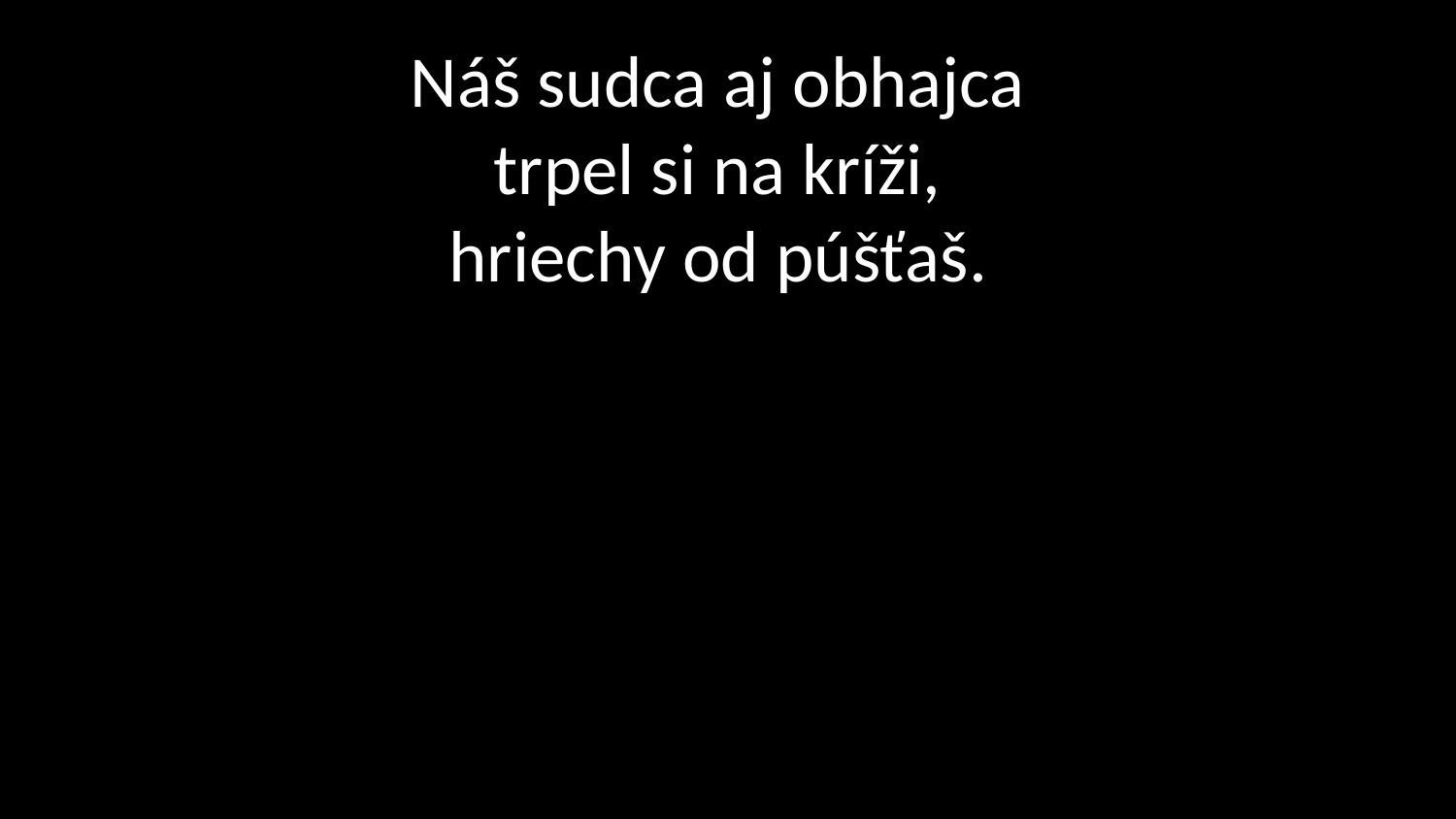

# Náš sudca aj obhajca trpel si na kríži, hriechy od púšťaš.